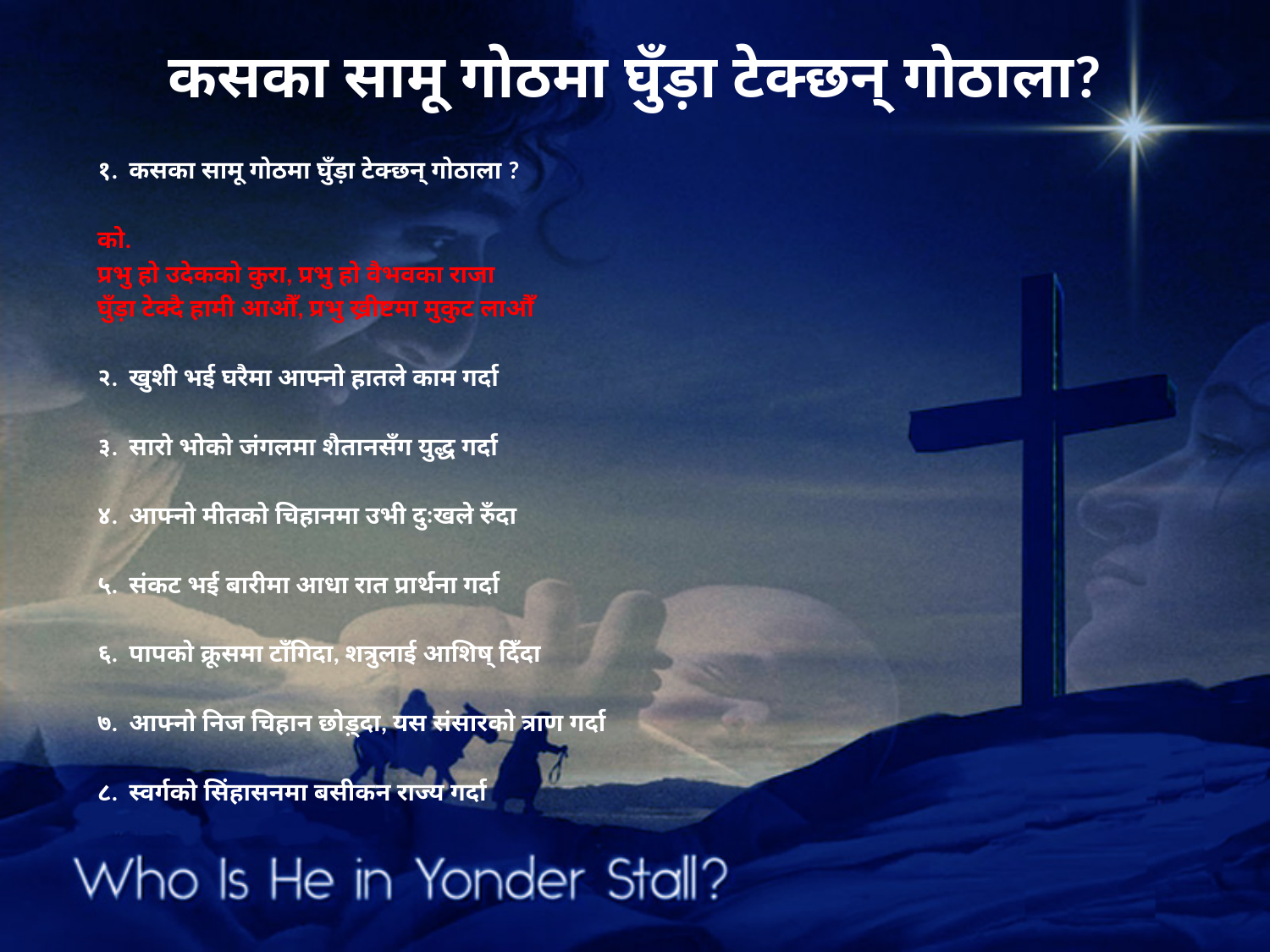

# कसका सामू गोठमा घुँड़ा टेक्छन्‌ गोठाला?
१.  कसका सामू गोठमा घुँड़ा टेक्छन्‌ गोठाला ?

को.
प्रभु हो उदेकको कुरा, प्रभु हो वैभवका राजा
घुँड़ा टेक्दै हामी आऔँ, प्रभु ख्रीष्टमा मुकुट लाऔँ

२.  खुशी भई घरैमा आफ्नो हातले काम गर्दा

३.  सारो भोको जंगलमा शैतानसँग युद्ध गर्दा

४.  आफ्नो मीतको चिहानमा उभी दुःखले रुँदा

५.  संकट भई बारीमा आधा रात प्रार्थना गर्दा

६.  पापको क्रूसमा टाँगिदा, शत्रुलाई आशिष्‌ दिँदा

७.  आफ्नो निज चिहान छोड़्दा, यस संसारको त्राण गर्दा

८.  स्वर्गको सिंहासनमा बसीकन राज्य गर्दा